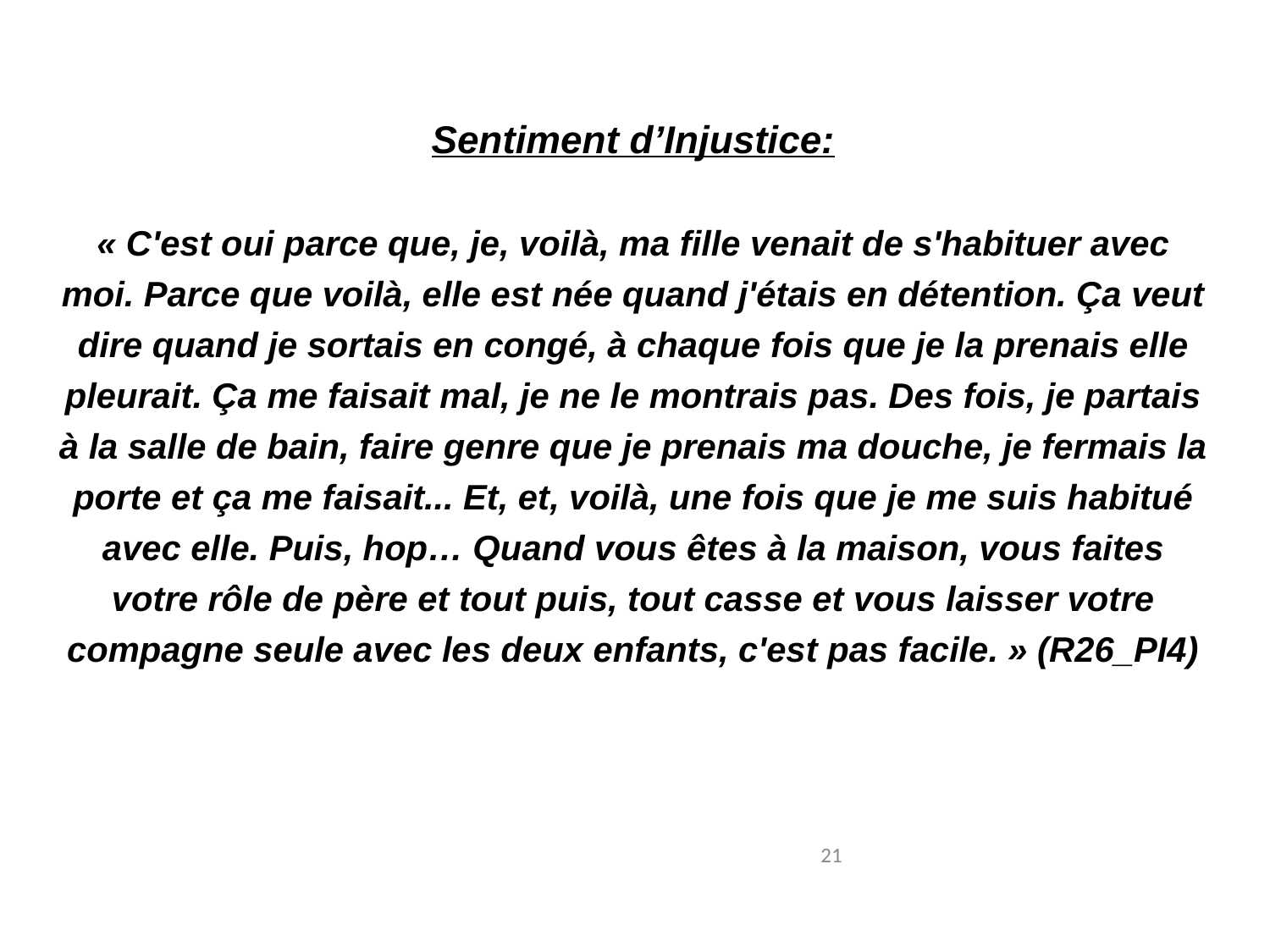

Sentiment d’Injustice:
« C'est oui parce que, je, voilà, ma fille venait de s'habituer avec moi. Parce que voilà, elle est née quand j'étais en détention. Ça veut dire quand je sortais en congé, à chaque fois que je la prenais elle pleurait. Ça me faisait mal, je ne le montrais pas. Des fois, je partais à la salle de bain, faire genre que je prenais ma douche, je fermais la porte et ça me faisait... Et, et, voilà, une fois que je me suis habitué avec elle. Puis, hop… Quand vous êtes à la maison, vous faites votre rôle de père et tout puis, tout casse et vous laisser votre compagne seule avec les deux enfants, c'est pas facile. » (R26_PI4)
21